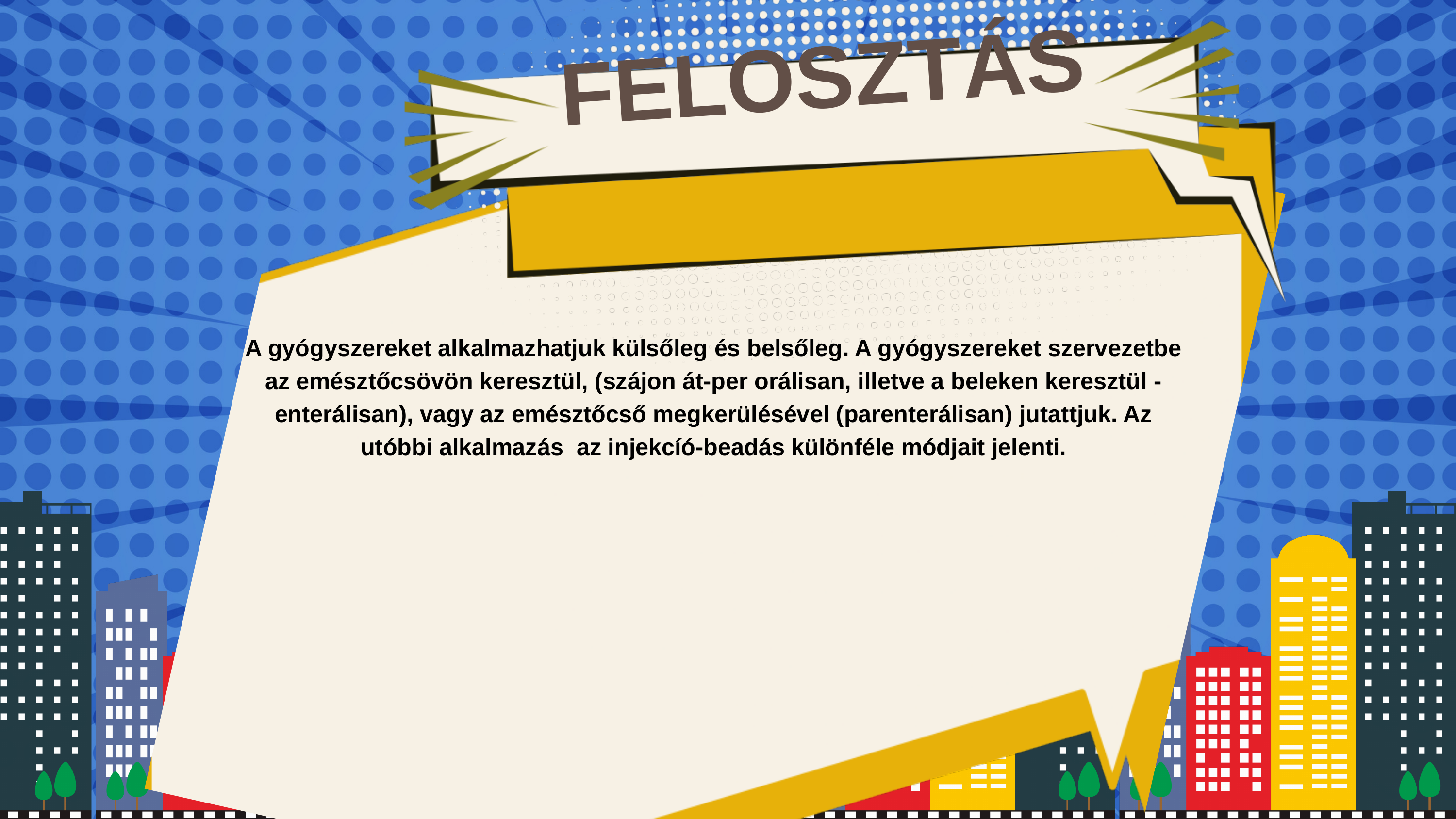

FELOSZTÁS

A gyógyszereket alkalmazhatjuk külsőleg és belsőleg. A gyógyszereket szervezetbe az emésztőcsövön keresztül, (szájon át-per orálisan, illetve a beleken keresztül -enterálisan), vagy az emésztőcső megkerülésével (parenterálisan) jutattjuk. Az utóbbi alkalmazás  az injekcíó-beadás különféle módjait jelenti.